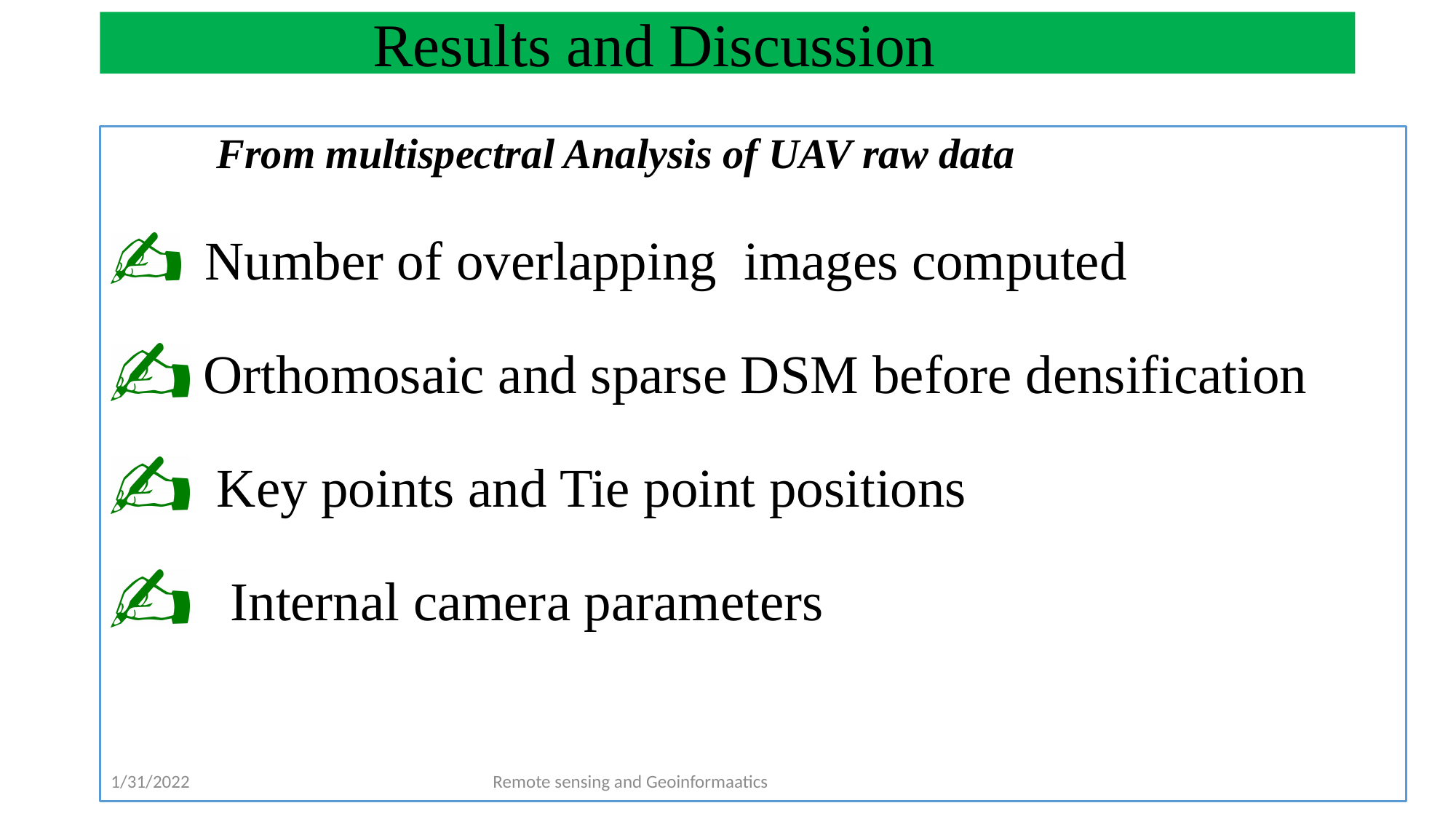

# Results and Discussion
          From multispectral Analysis of UAV raw data
  Number of overlapping  images computed
 Orthomosaic and sparse DSM before densification
  Key points and Tie point positions
   Internal camera parameters
1/31/2022
Remote sensing and Geoinformaatics